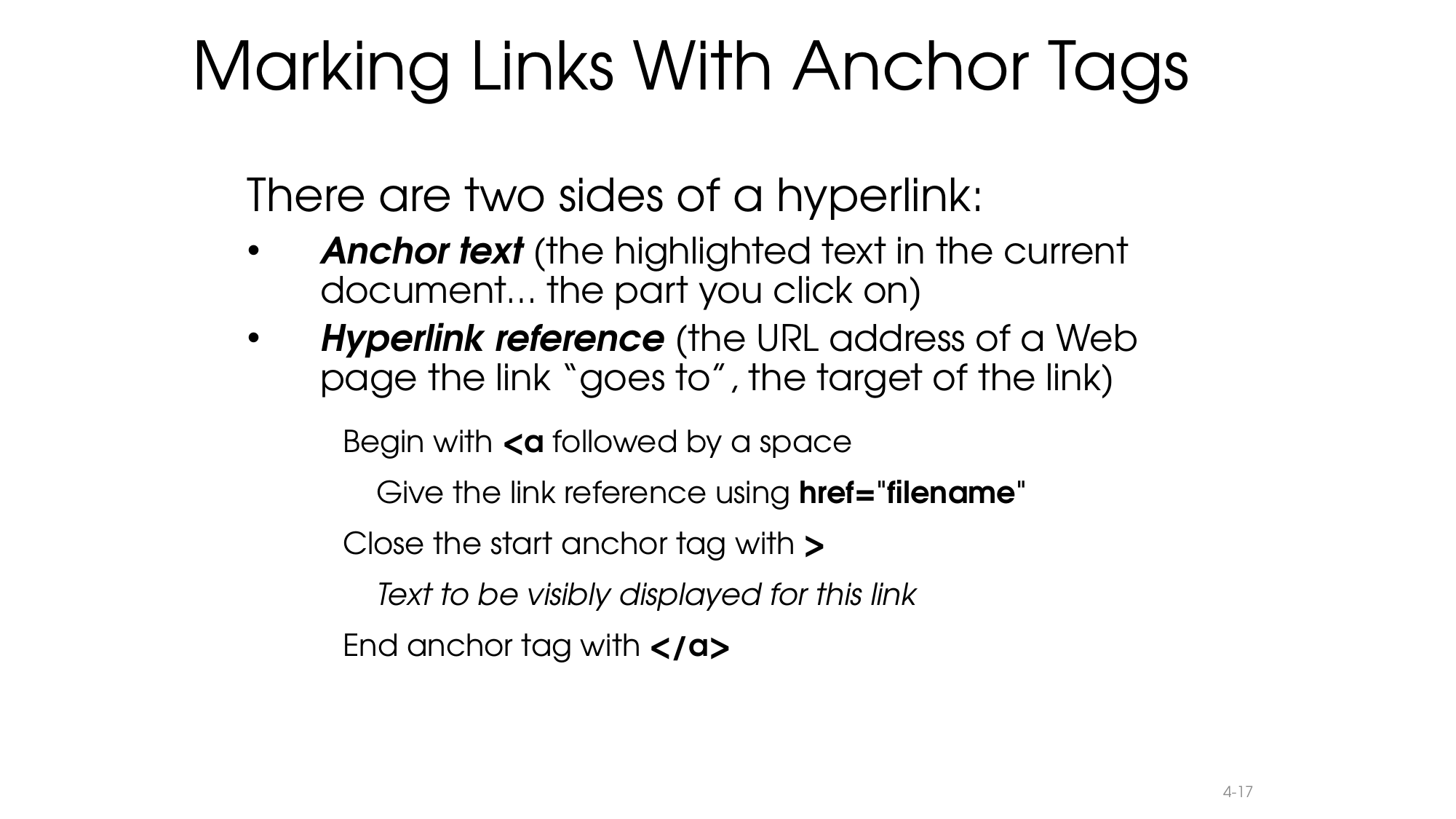

Marking Links With Anchor Tags
There are two sides of a hyperlink:
Anchor text (the highlighted text in the current document… the part you click on)
Hyperlink reference (the URL address of a Web page the link “goes to”, the target of the link)
Begin with <a followed by a space
    Give the link reference using href="filename"
Close the start anchor tag with >
    Text to be visibly displayed for this link
End anchor tag with </a>
4-17